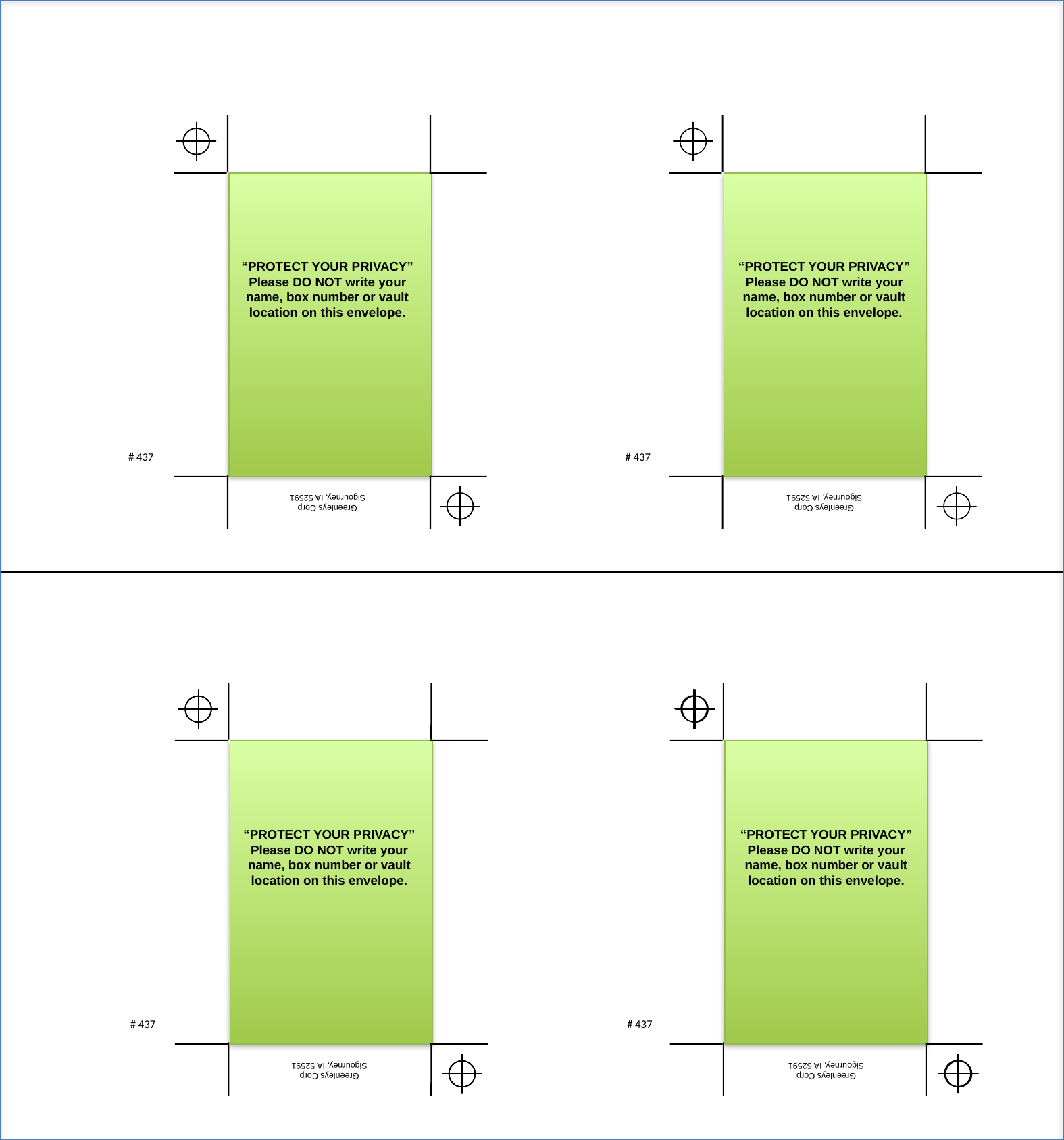

“PROTECT YOUR PRIVACY”
Please DO NOT write your
name, box number or vault
location on this envelope.
“PROTECT YOUR PRIVACY”
Please DO NOT write your
name, box number or vault
location on this envelope.
# 437
# 437
Greenleys Corp
Sigourney, IA 52591
Greenleys Corp
Sigourney, IA 52591

“PROTECT YOUR PRIVACY”
Please DO NOT write your
name, box number or vault
location on this envelope.
“PROTECT YOUR PRIVACY”
Please DO NOT write your
name, box number or vault
location on this envelope.
# 437
# 437

Greenleys Corp
Sigourney, IA 52591
Greenleys Corp
Sigourney, IA 52591